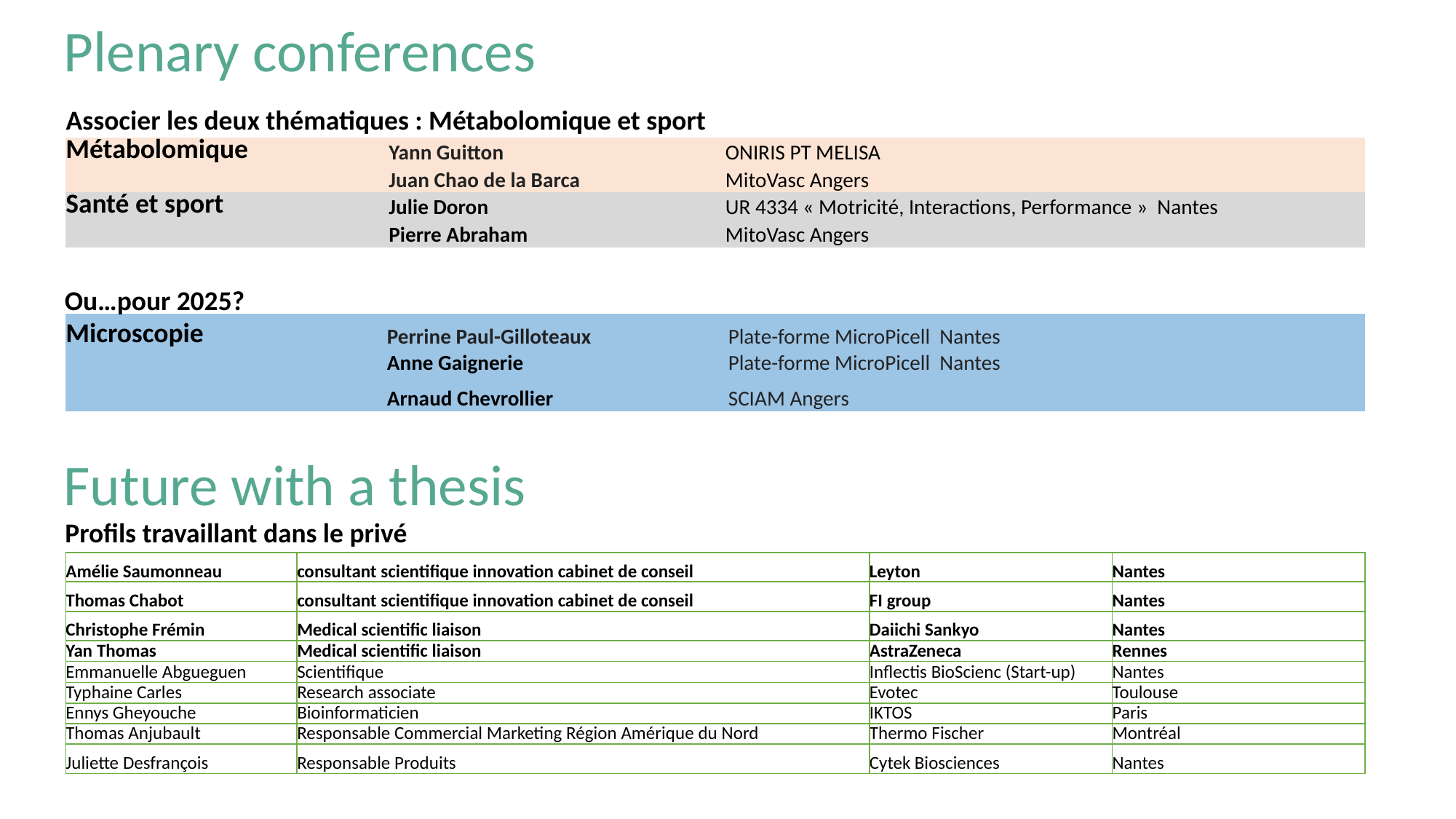

Plenary conferences
Associer les deux thématiques : Métabolomique et sport
| Métabolomique | Yann Guitton | ONIRIS PT MELISA |
| --- | --- | --- |
|  | Juan Chao de la Barca | MitoVasc Angers |
| Santé et sport | Julie Doron | UR 4334 « Motricité, Interactions, Performance »  Nantes |
|  | Pierre Abraham | MitoVasc Angers |
Ou…pour 2025?
| Microscopie | Perrine Paul-Gilloteaux | Plate-forme MicroPicell Nantes |
| --- | --- | --- |
|  | Anne Gaignerie | Plate-forme MicroPicell Nantes |
|  | Arnaud Chevrollier | SCIAM Angers |
Future with a thesis
Profils travaillant dans le privé
| Amélie Saumonneau | consultant scientifique innovation cabinet de conseil | Leyton | Nantes |
| --- | --- | --- | --- |
| Thomas Chabot | consultant scientifique innovation cabinet de conseil | FI group | Nantes |
| Christophe Frémin | Medical scientific liaison | Daiichi Sankyo | Nantes |
| Yan Thomas | Medical scientific liaison | AstraZeneca | Rennes |
| Emmanuelle Abgueguen | Scientifique | Inflectis BioScienc (Start-up) | Nantes |
| Typhaine Carles | Research associate | Evotec | Toulouse |
| Ennys Gheyouche | Bioinformaticien | IKTOS | Paris |
| Thomas Anjubault | Responsable Commercial Marketing Région Amérique du Nord | Thermo Fischer | Montréal |
| Juliette Desfrançois | Responsable Produits | Cytek Biosciences | Nantes |